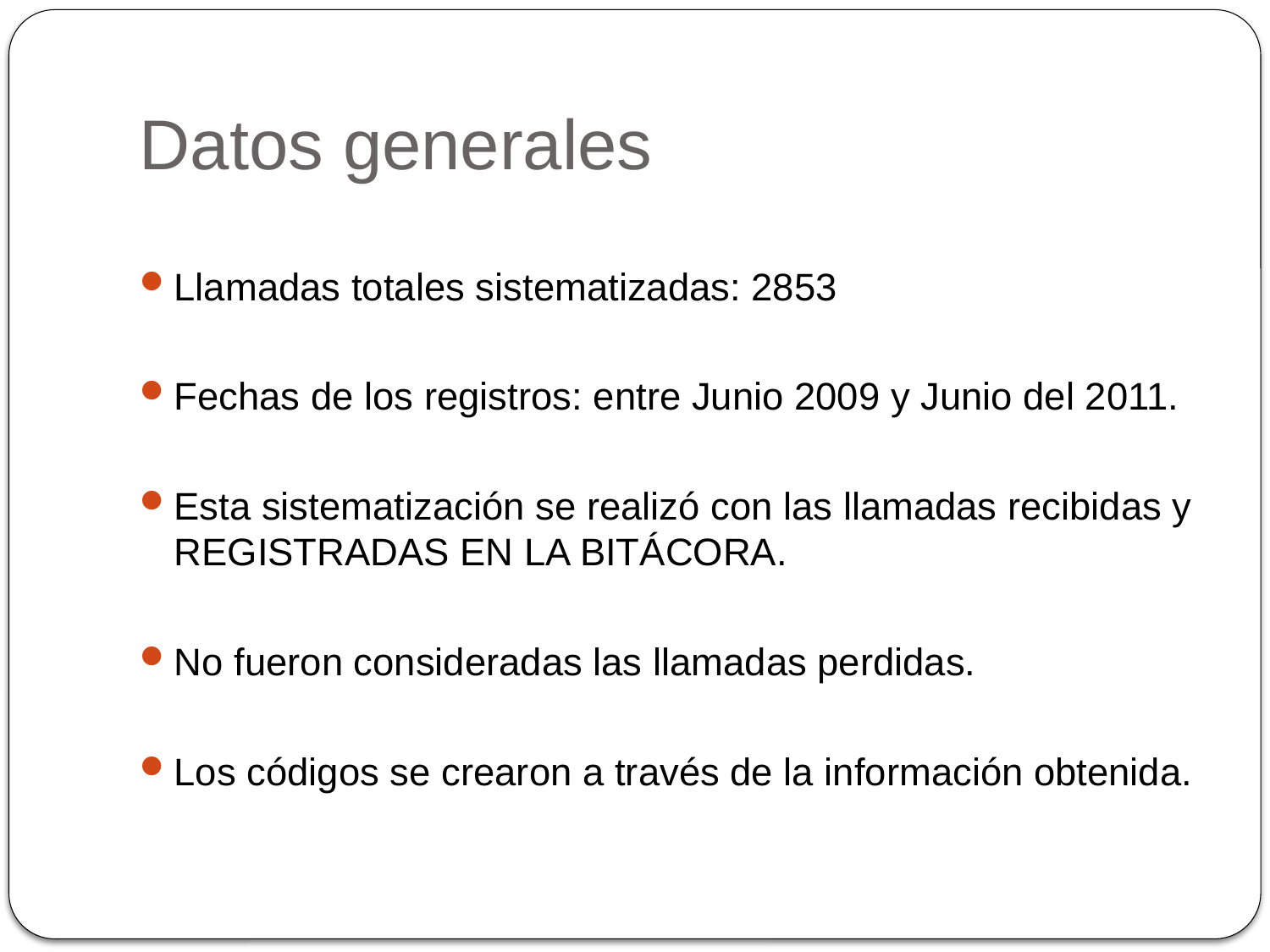

# Datos generales

Llamadas totales sistematizadas: 2853

Fechas de los registros: entre Junio 2009 y Junio del 2011.

Esta sistematización se realizó con las llamadas recibidas y REGISTRADAS EN LA BITÁCORA.

No fueron consideradas las llamadas perdidas.

Los códigos se crearon a través de la información obtenida.